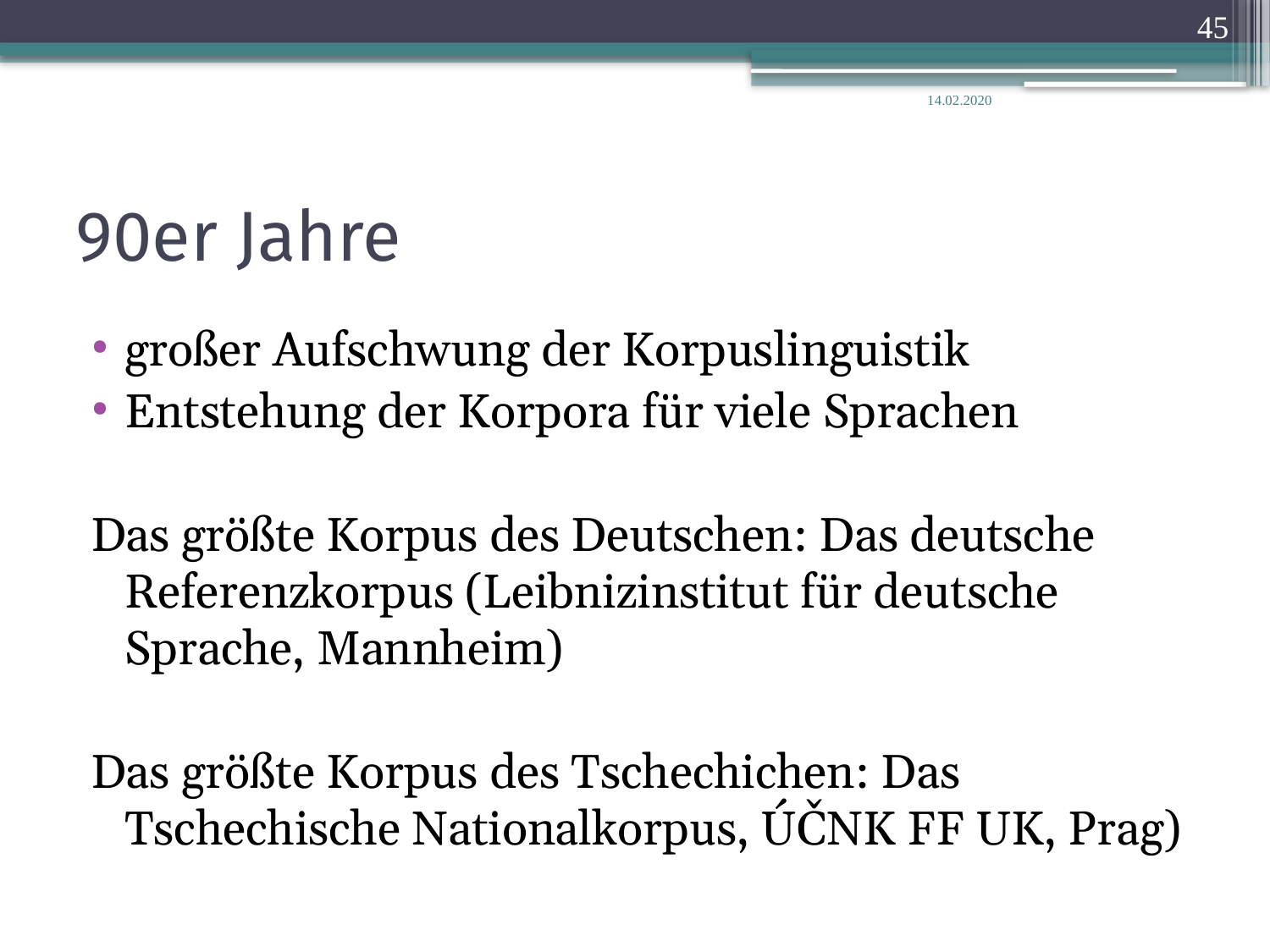

45
14.02.2020
# 90er Jahre
großer Aufschwung der Korpuslinguistik
Entstehung der Korpora für viele Sprachen

Das größte Korpus des Deutschen: Das deutsche Referenzkorpus (Leibnizinstitut für deutsche Sprache, Mannheim)

Das größte Korpus des Tschechichen: Das Tschechische Nationalkorpus, ÚČNK FF UK, Prag)